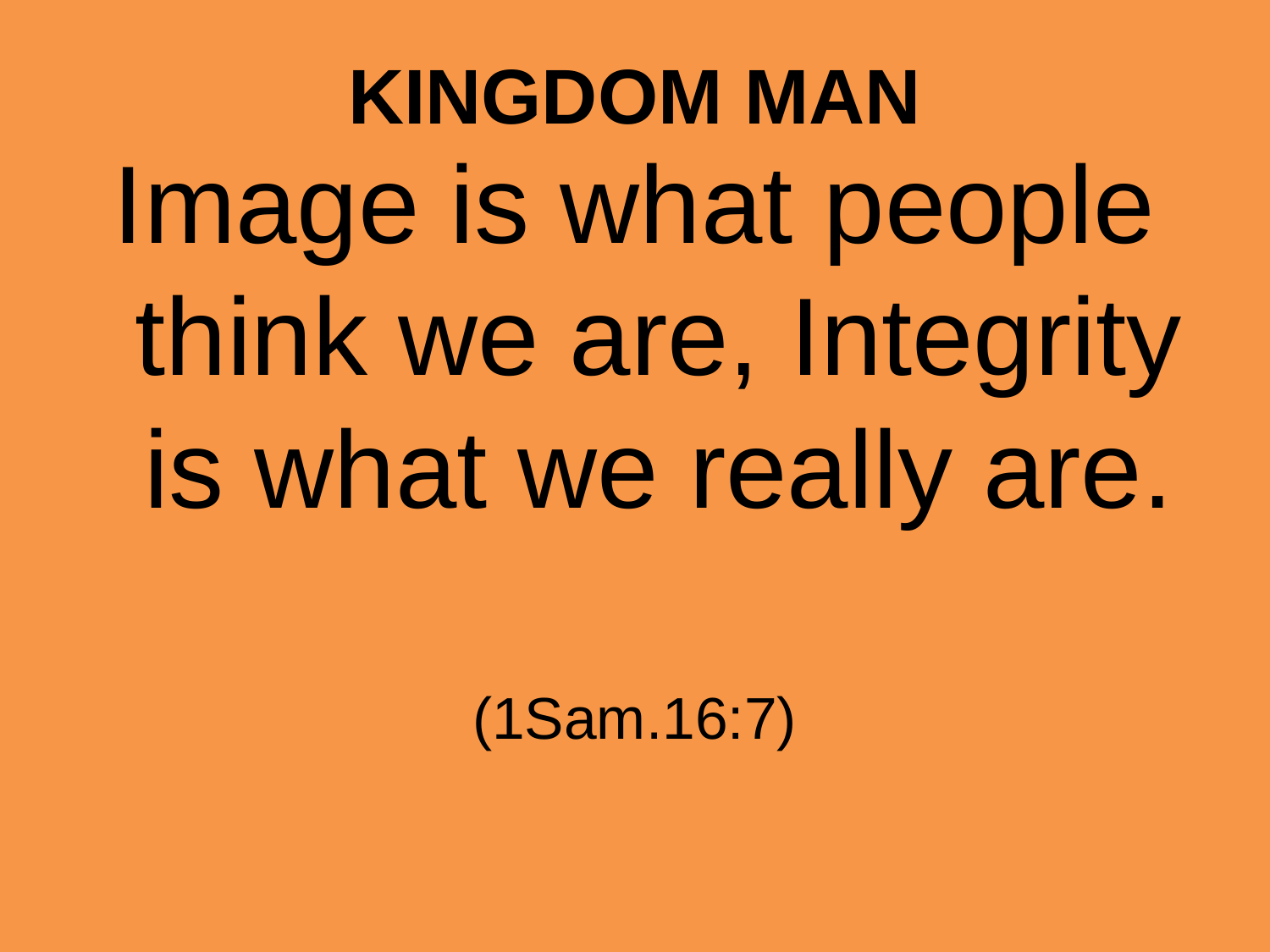

# KINGDOM MAN
Image is what people think we are, Integrity is what we really are.

(1Sam.16:7)